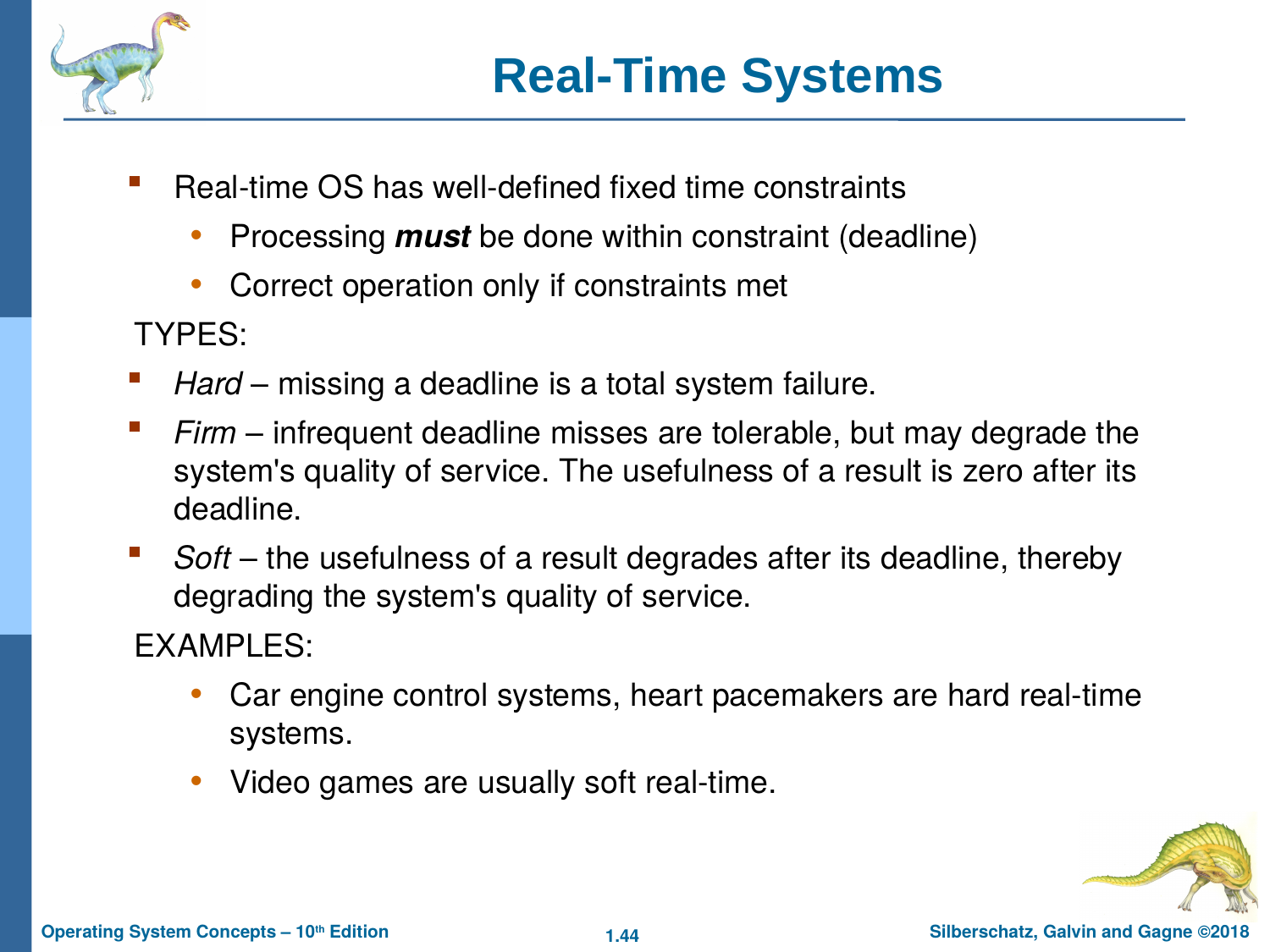

Real-Time Systems
Real-time OS has well-defined fixed time constraints
Processing must be done within constraint (deadline)
Correct operation only if constraints met
TYPES:
Hard – missing a deadline is a total system failure.
Firm – infrequent deadline misses are tolerable, but may degrade the system's quality of service. The usefulness of a result is zero after its deadline.
Soft – the usefulness of a result degrades after its deadline, thereby degrading the system's quality of service.
EXAMPLES:
Car engine control systems, heart pacemakers are hard real-time systems.
Video games are usually soft real-time.